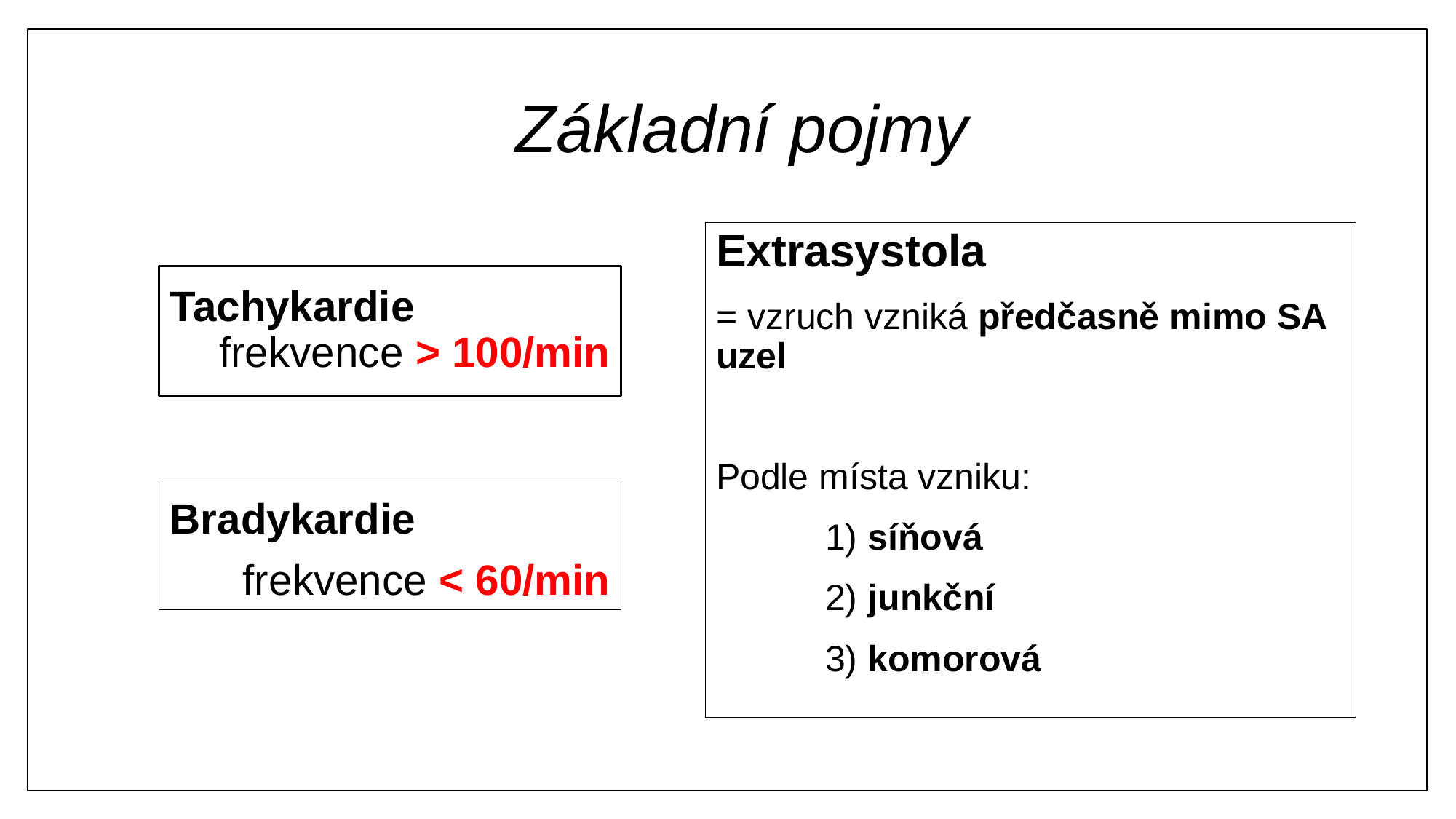

# Základní pojmy
Extrasystola
= vzruch vzniká předčasně mimo SA uzel

Podle místa vzniku:
	1) síňová
	2) junkční
	3) komorová

Tachykardie
frekvence > 100/min
Bradykardie
frekvence < 60/min